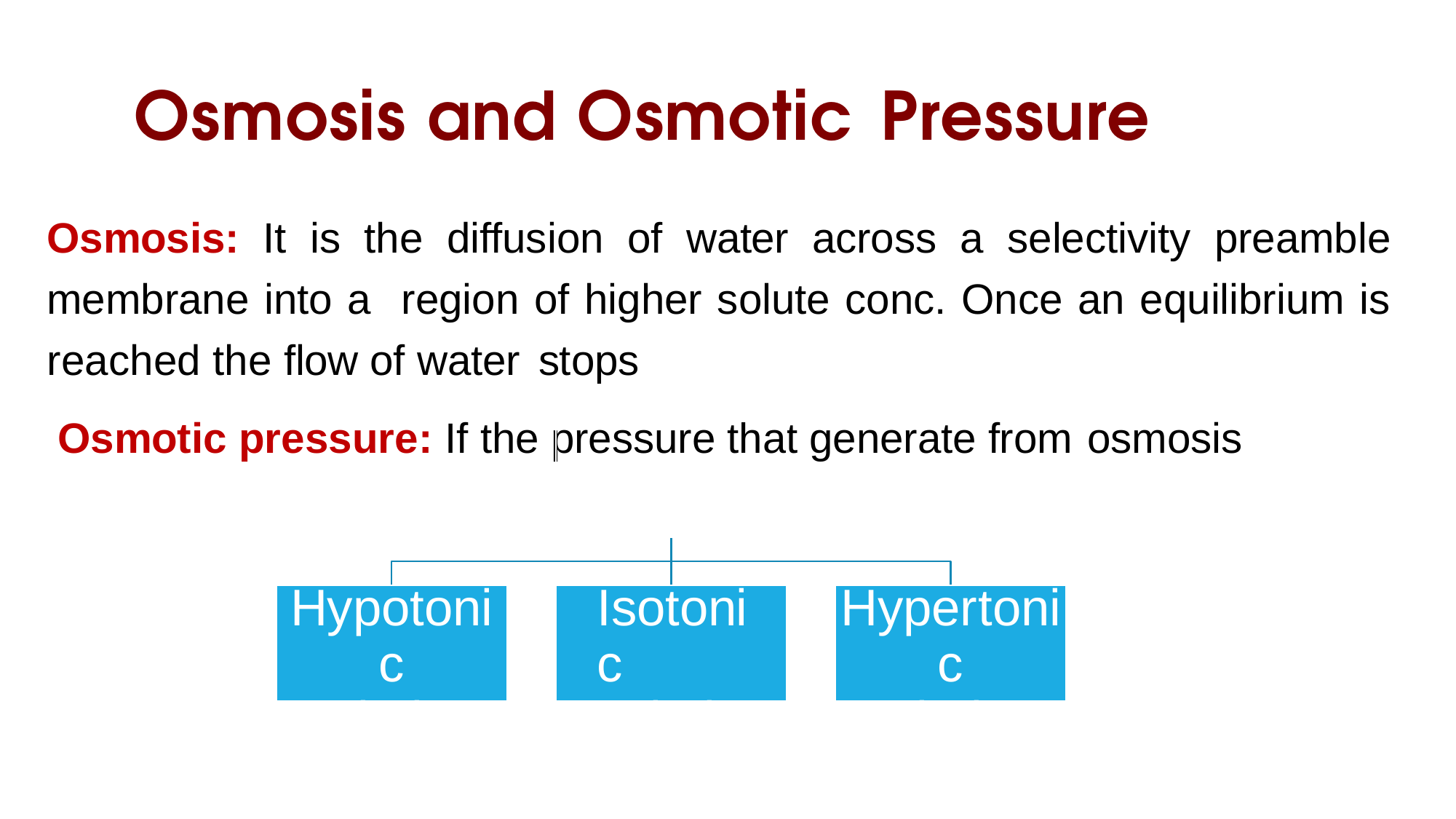

# Osmosis and Osmotic Pressure
Osmosis: It is the diffusion of water across a selectivity preamble membrane into a  region of higher solute conc. Once an equilibrium is reached the flow of water stops
Osmotic pressure: If the pressure that generate from osmosis

Hypotonic
solution
Isotonic
solution
Hypertonic
solution